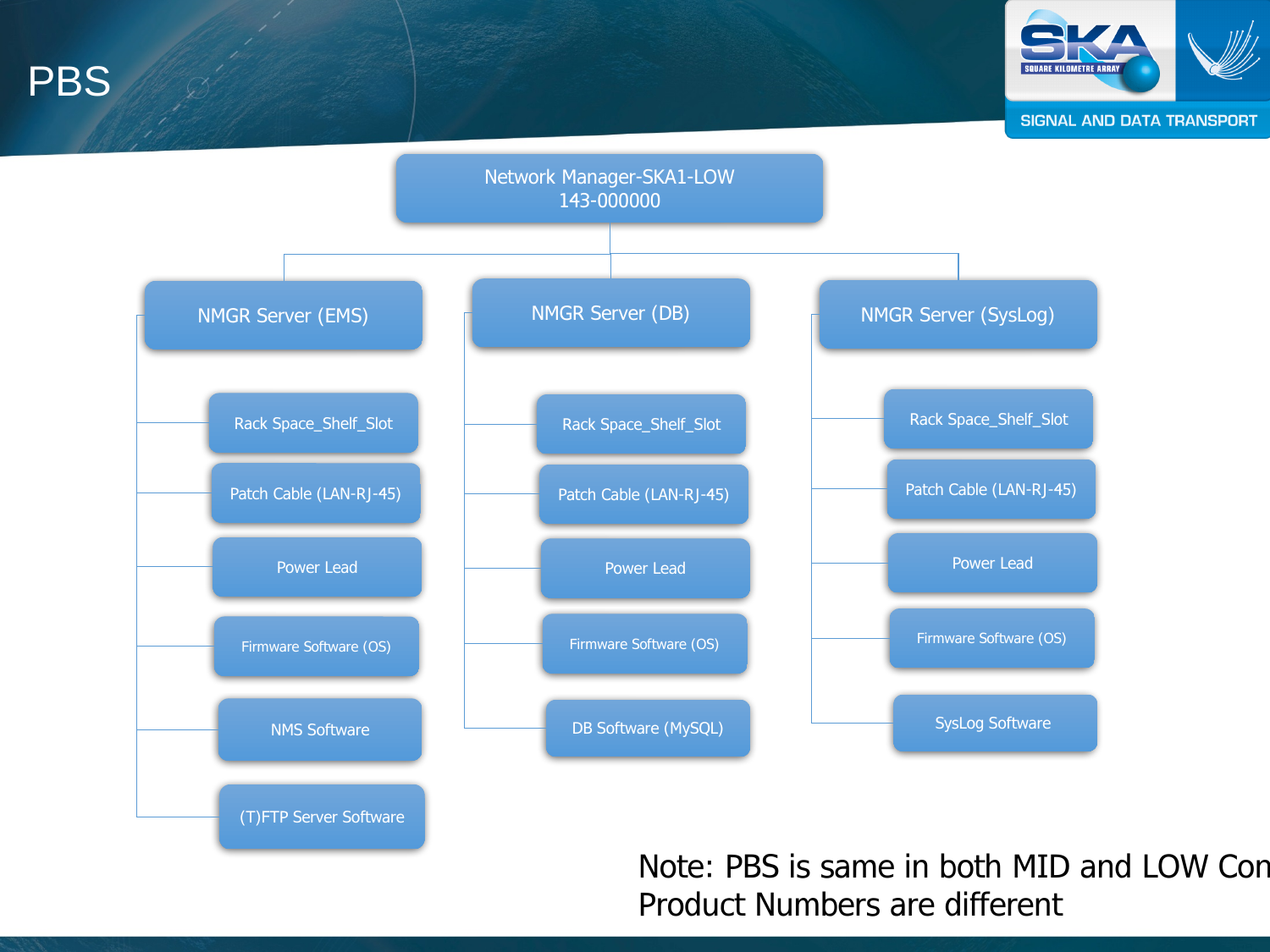

# PBS
Network Manager-SKA1-LOW
143-000000
NMGR Server (DB)
NMGR Server (SysLog)
NMGR Server (EMS)
Rack Space_Shelf_Slot
Rack Space_Shelf_Slot
Rack Space_Shelf_Slot
Patch Cable (LAN-RJ-45)
Patch Cable (LAN-RJ-45)
Patch Cable (LAN-RJ-45)
Power Lead
Power Lead
Power Lead
Firmware Software (OS)
Firmware Software (OS)
Firmware Software (OS)
SysLog Software
NMS Software
DB Software (MySQL)
(T)FTP Server Software
Note: PBS is same in both MID and LOW Context
Product Numbers are different